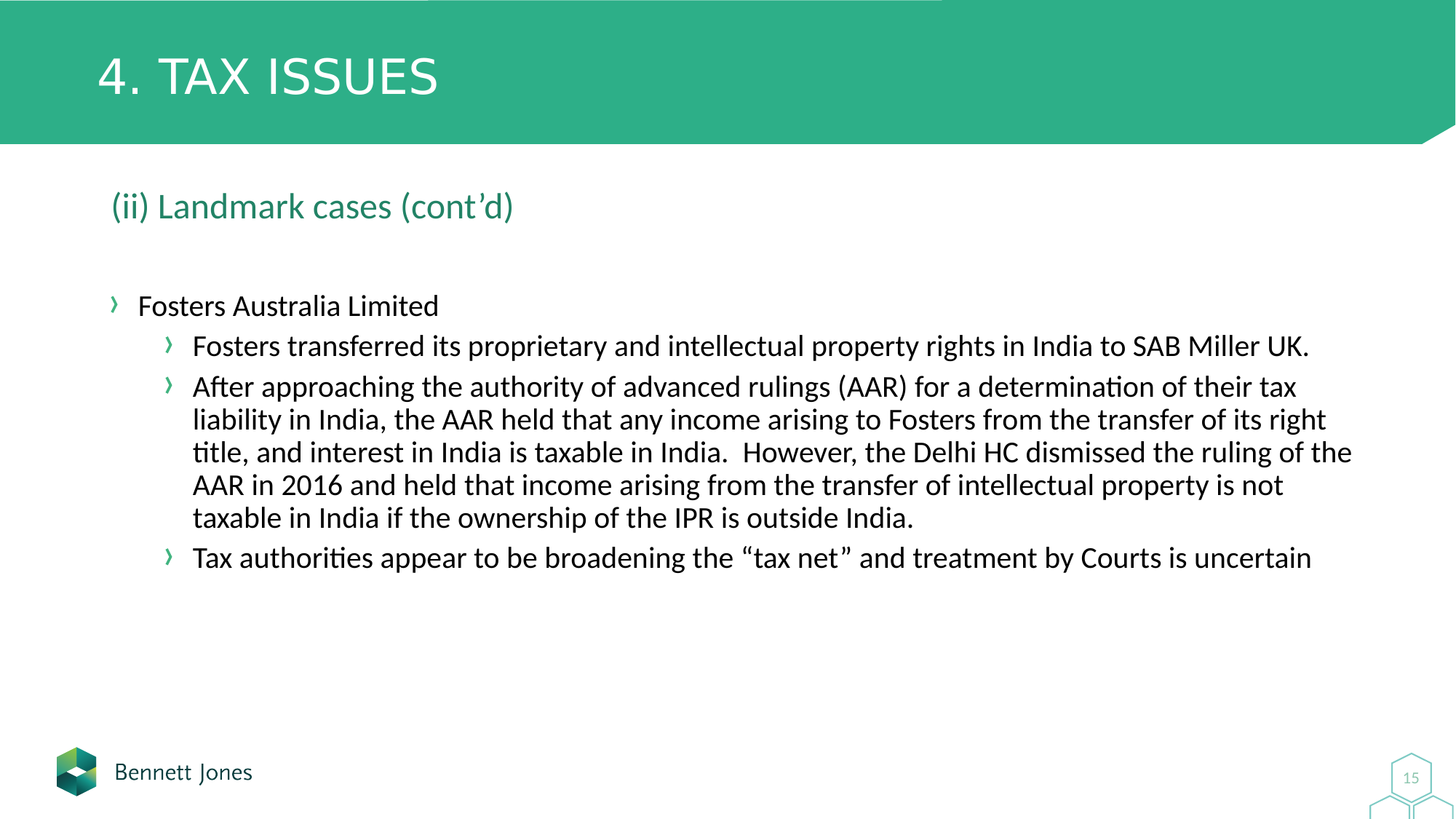

# 4. Tax Issues
(ii) Landmark cases (cont’d)

Fosters Australia Limited
Fosters transferred its proprietary and intellectual property rights in India to SAB Miller UK.
After approaching the authority of advanced rulings (AAR) for a determination of their tax liability in India, the AAR held that any income arising to Fosters from the transfer of its right title, and interest in India is taxable in India.  However, the Delhi HC dismissed the ruling of the AAR in 2016 and held that income arising from the transfer of intellectual property is not taxable in India if the ownership of the IPR is outside India.
Tax authorities appear to be broadening the “tax net” and treatment by Courts is uncertain

15